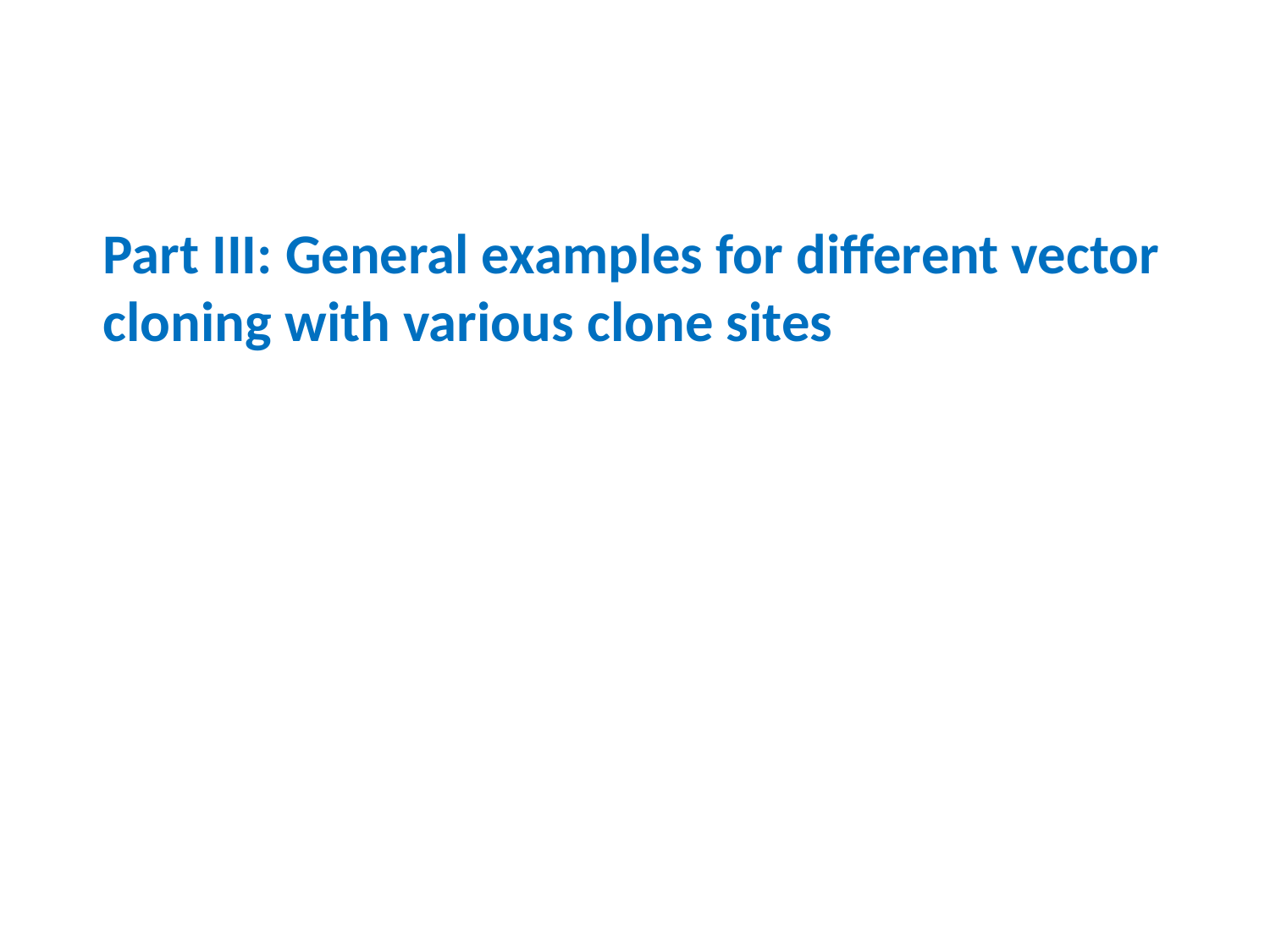

Part III: General examples for different vector
cloning with various clone sites